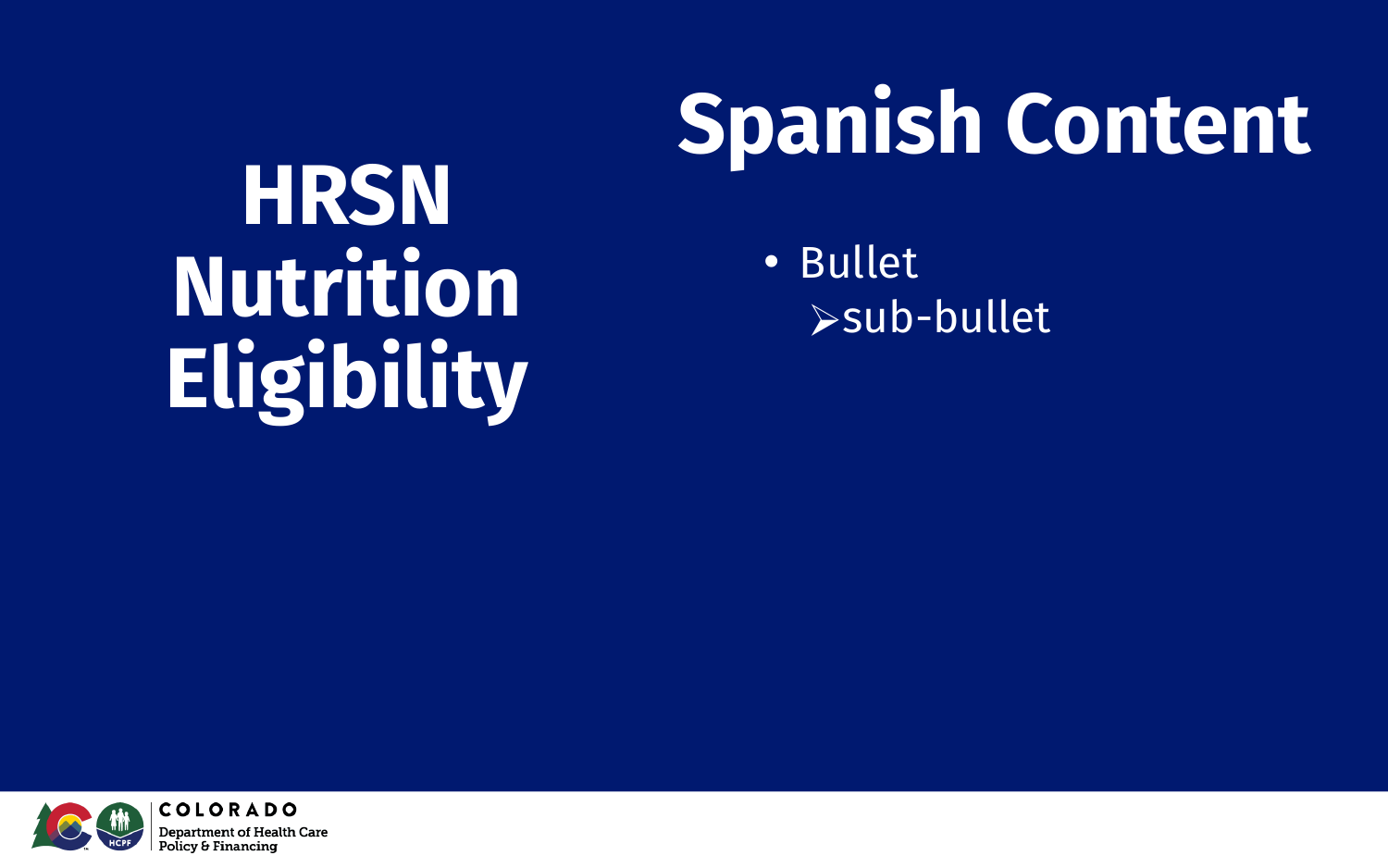

Spanish Content
Bullet
sub-bullet
# HRSN Nutrition Eligibility